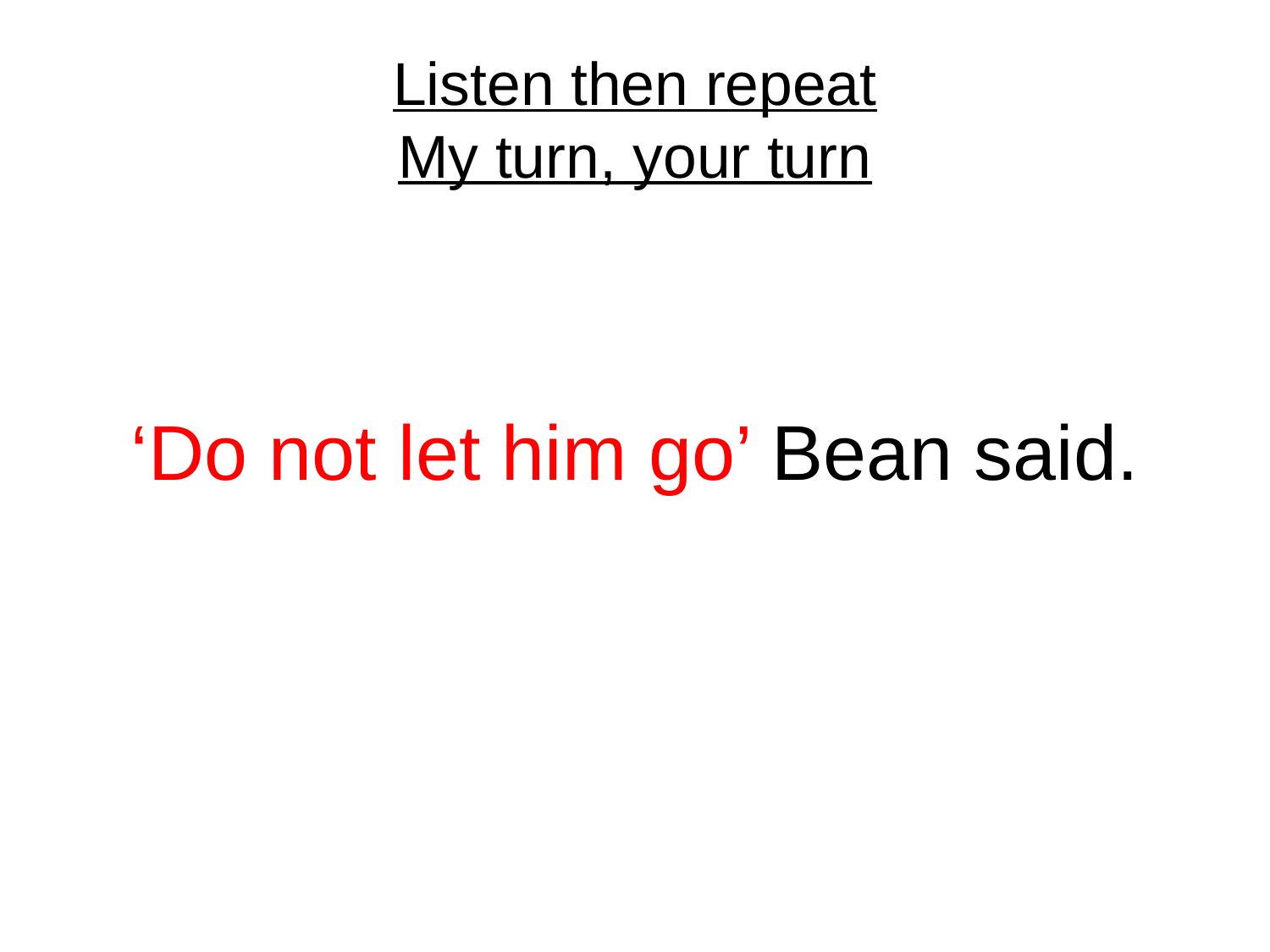

# Listen then repeat My turn, your turn

‘Do not let him go’ Bean said.